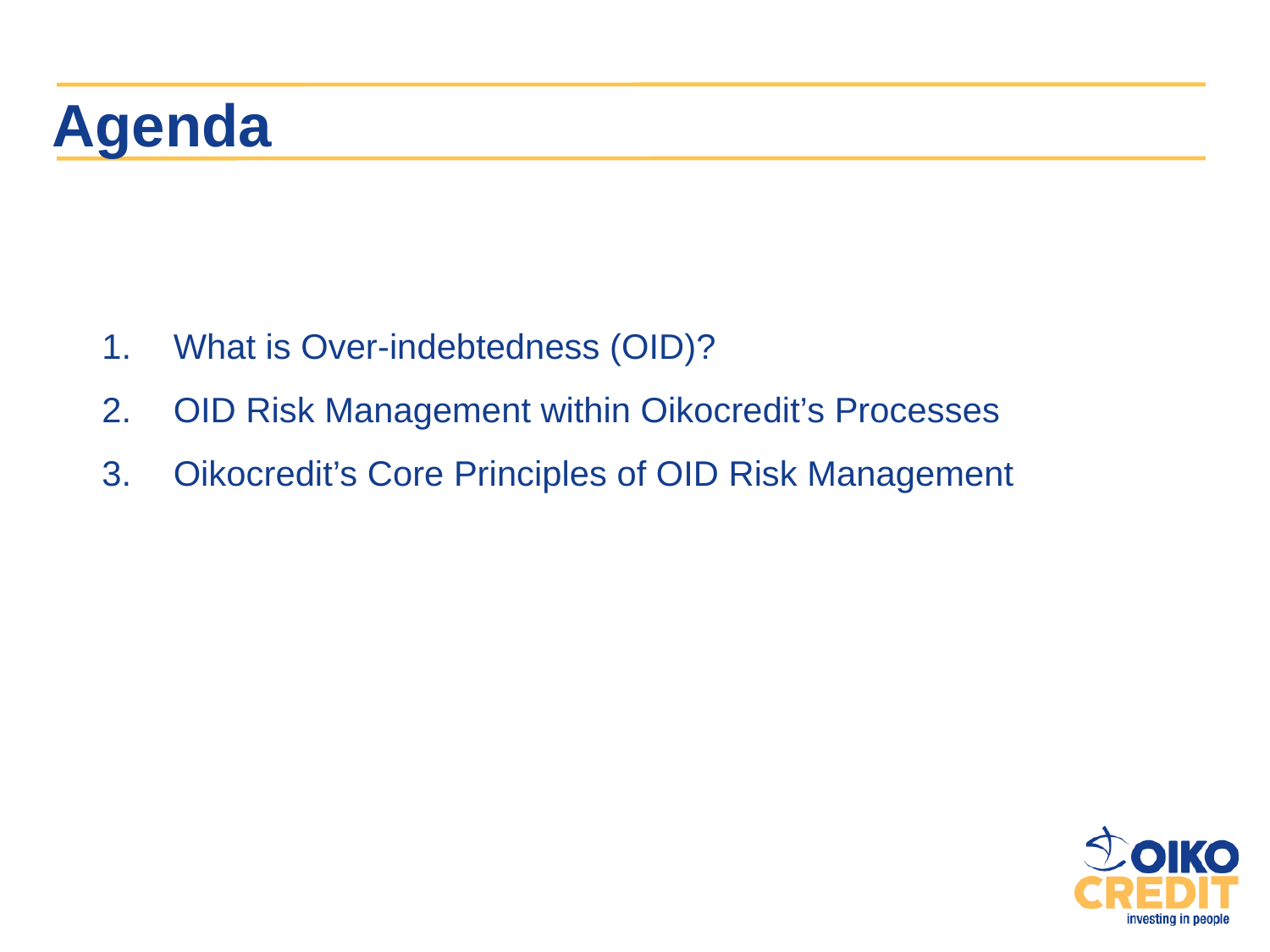

# Agenda
What is Over-indebtedness (OID)?
OID Risk Management within Oikocredit’s Processes
Oikocredit’s Core Principles of OID Risk Management